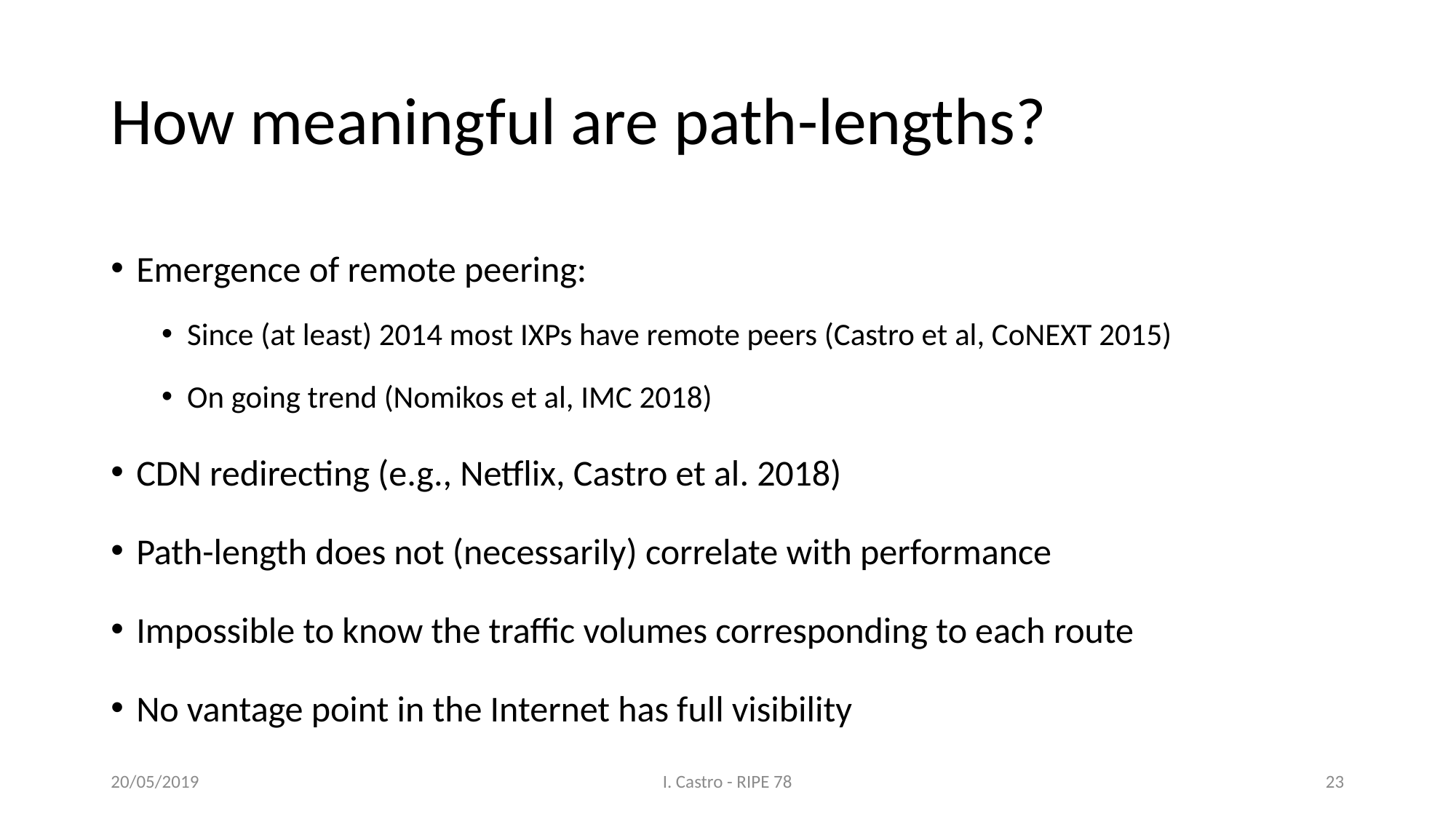

# How meaningful are path-lengths?
Emergence of remote peering:
Since (at least) 2014 most IXPs have remote peers (Castro et al, CoNEXT 2015)
On going trend (Nomikos et al, IMC 2018)
CDN redirecting (e.g., Netflix, Castro et al. 2018)
Path-length does not (necessarily) correlate with performance
Impossible to know the traffic volumes corresponding to each route
No vantage point in the Internet has full visibility

20/05/2019
I. Castro - RIPE 78
23